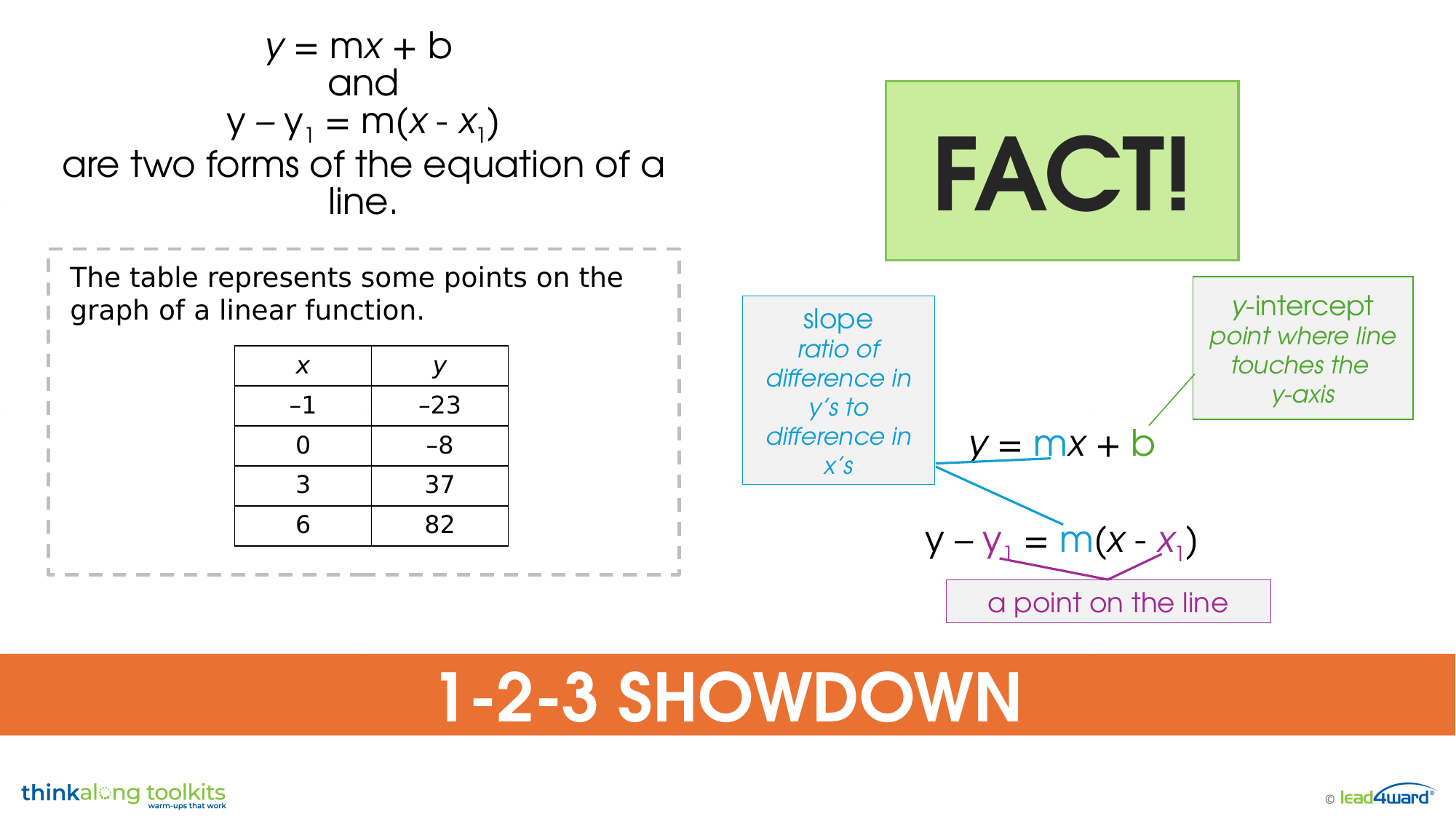

y = mx + b
and
y – y1 = m(x - x1)
are two forms of the equation of a line.
FACT!
The table represents some points on the graph of a linear function.

y-intercept
point where line touches the
y-axis
slope
ratio of difference in y’s to difference in x’s
| x | y |
| --- | --- |
| –1 | –23 |
| 0 | –8 |
| 3 | 37 |
| 6 | 82 |
y = mx + b

y – y1 = m(x - x1)

a point on the line
1-2-3 SHOWDOWN